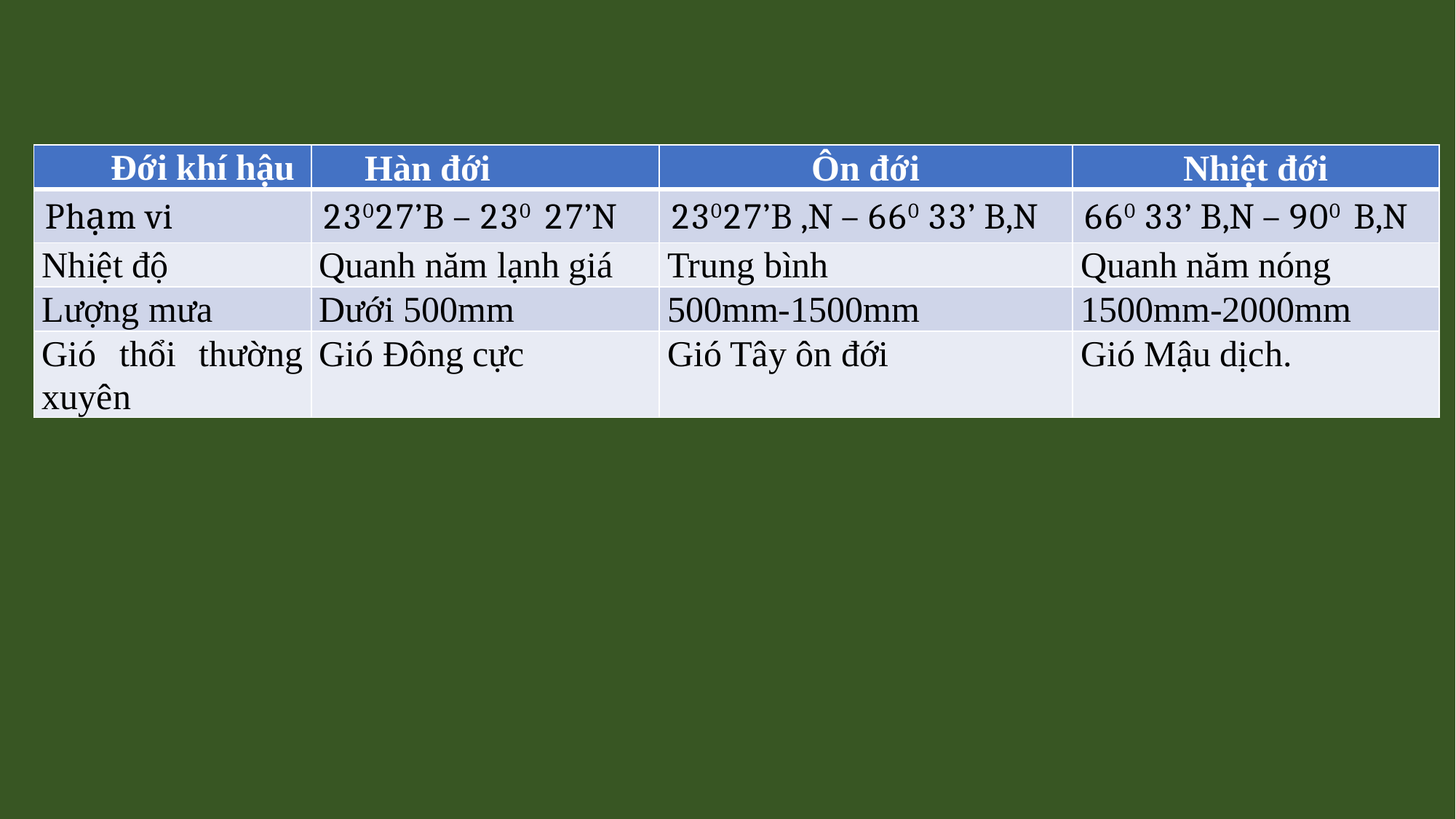

| Đới khí hậu | Hàn đới | Ôn đới | Nhiệt đới |
| --- | --- | --- | --- |
| Phạm vi | 23027’B – 230 27’N | 23027’B ,N – 660 33’ B,N | 660 33’ B,N – 900 B,N |
| Nhiệt độ | Quanh năm lạnh giá | Trung bình | Quanh năm nóng |
| Lượng mưa | Dưới 500mm | 500mm-1500mm | 1500mm-2000mm |
| Gió thổi thường xuyên | Gió Đông cực | Gió Tây ôn đới | Gió Mậu dịch. |